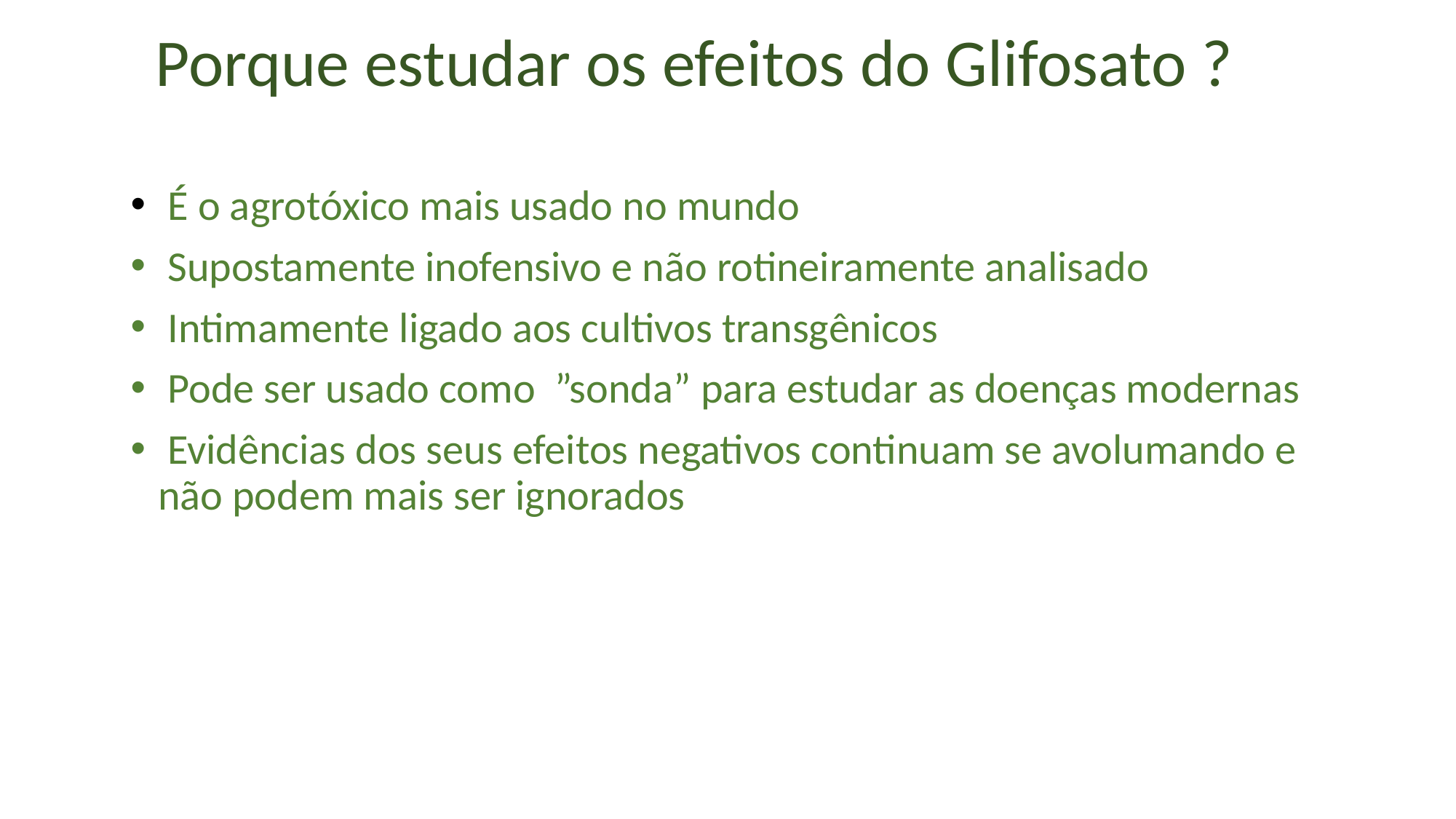

# Porque estudar os efeitos do Glifosato ?
 É o agrotóxico mais usado no mundo
 Supostamente inofensivo e não rotineiramente analisado
 Intimamente ligado aos cultivos transgênicos
 Pode ser usado como  ”sonda” para estudar as doenças modernas
 Evidências dos seus efeitos negativos continuam se avolumando e   não podem mais ser ignorados